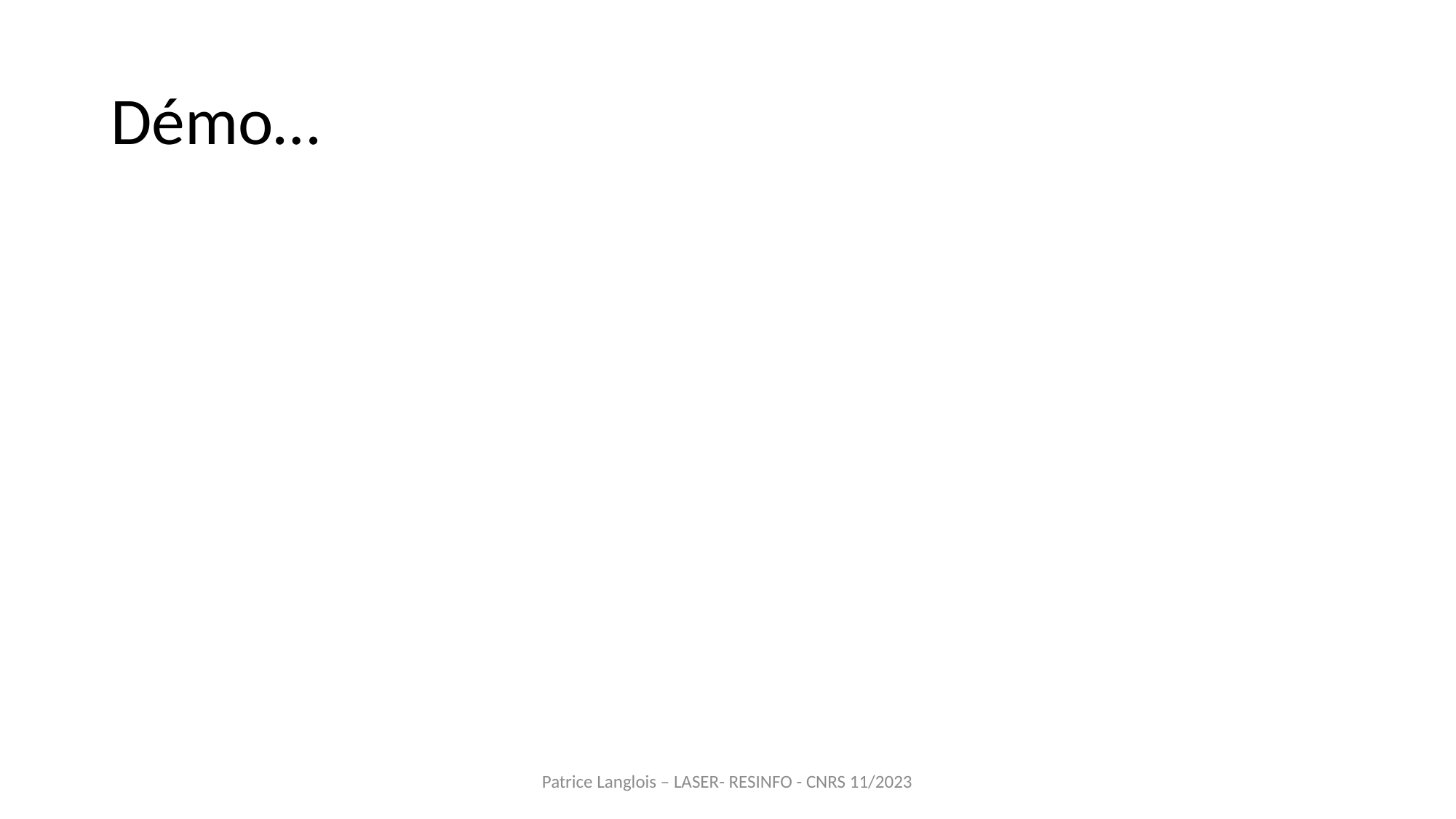

# Démo…

Patrice Langlois – LASER- RESINFO - CNRS 11/2023